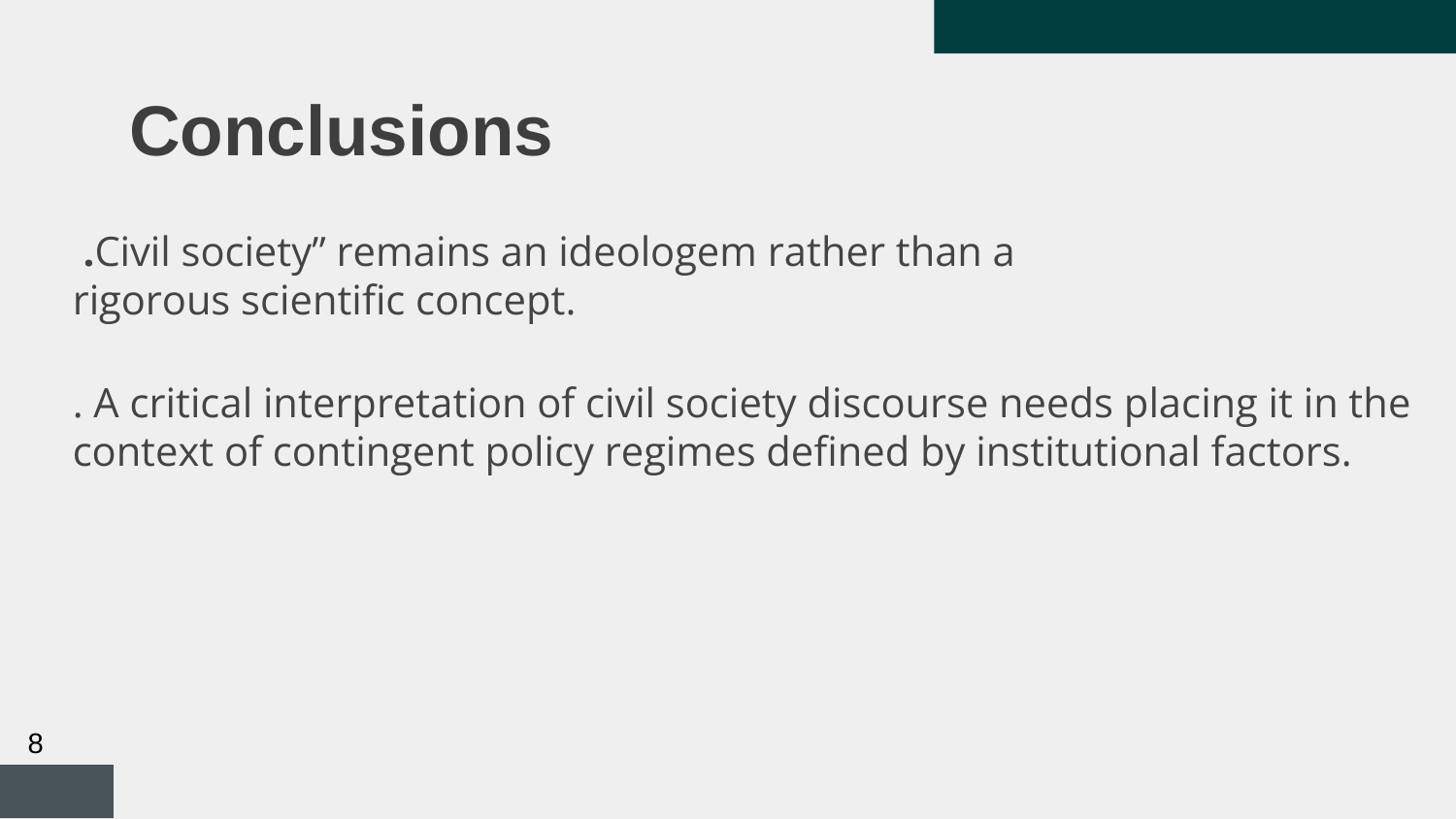

# Conclusions
 .Civil society” remains an ideologem rather than a rigorous scientific concept.
. A critical interpretation of civil society discourse needs placing it in the context of contingent policy regimes defined by institutional factors.
8